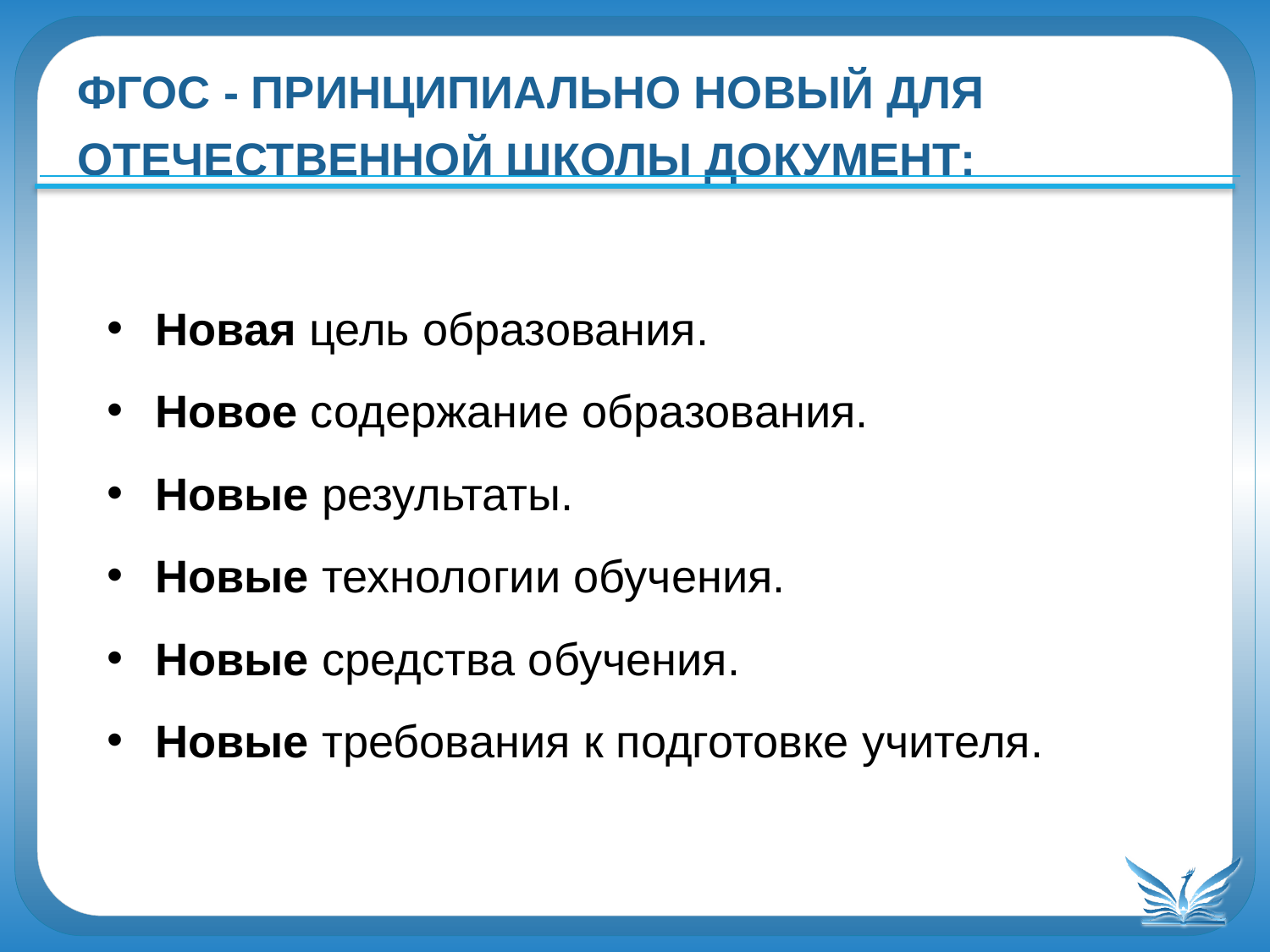

ФГОС - принципиально новый для отечественной школы документ:
Новая цель образования.
Новое содержание образования.
Новые результаты.
Новые технологии обучения.
Новые средства обучения.
Новые требования к подготовке учителя.